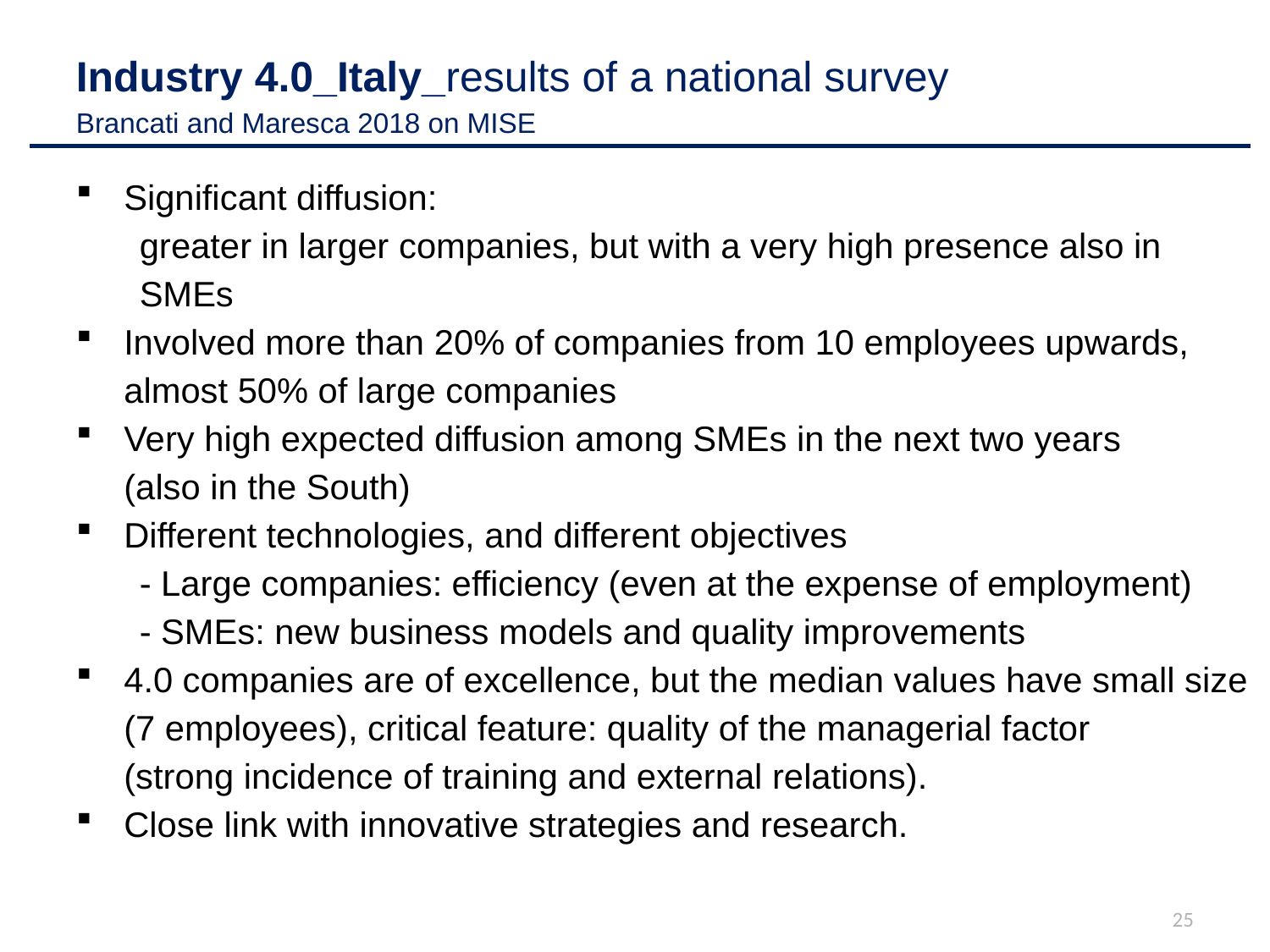

# Industry 4.0_Italy_results of a national survey Brancati and Maresca 2018 on MISE
Significant diffusion:
greater in larger companies, but with a very high presence also in SMEs
Involved more than 20% of companies from 10 employees upwards, almost 50% of large companies
Very high expected diffusion among SMEs in the next two years
(also in the South)
Different technologies, and different objectives
- Large companies: efficiency (even at the expense of employment)
- SMEs: new business models and quality improvements
4.0 companies are of excellence, but the median values have small size (7 employees), critical feature: quality of the managerial factor
(strong incidence of training and external relations).
Close link with innovative strategies and research.
25